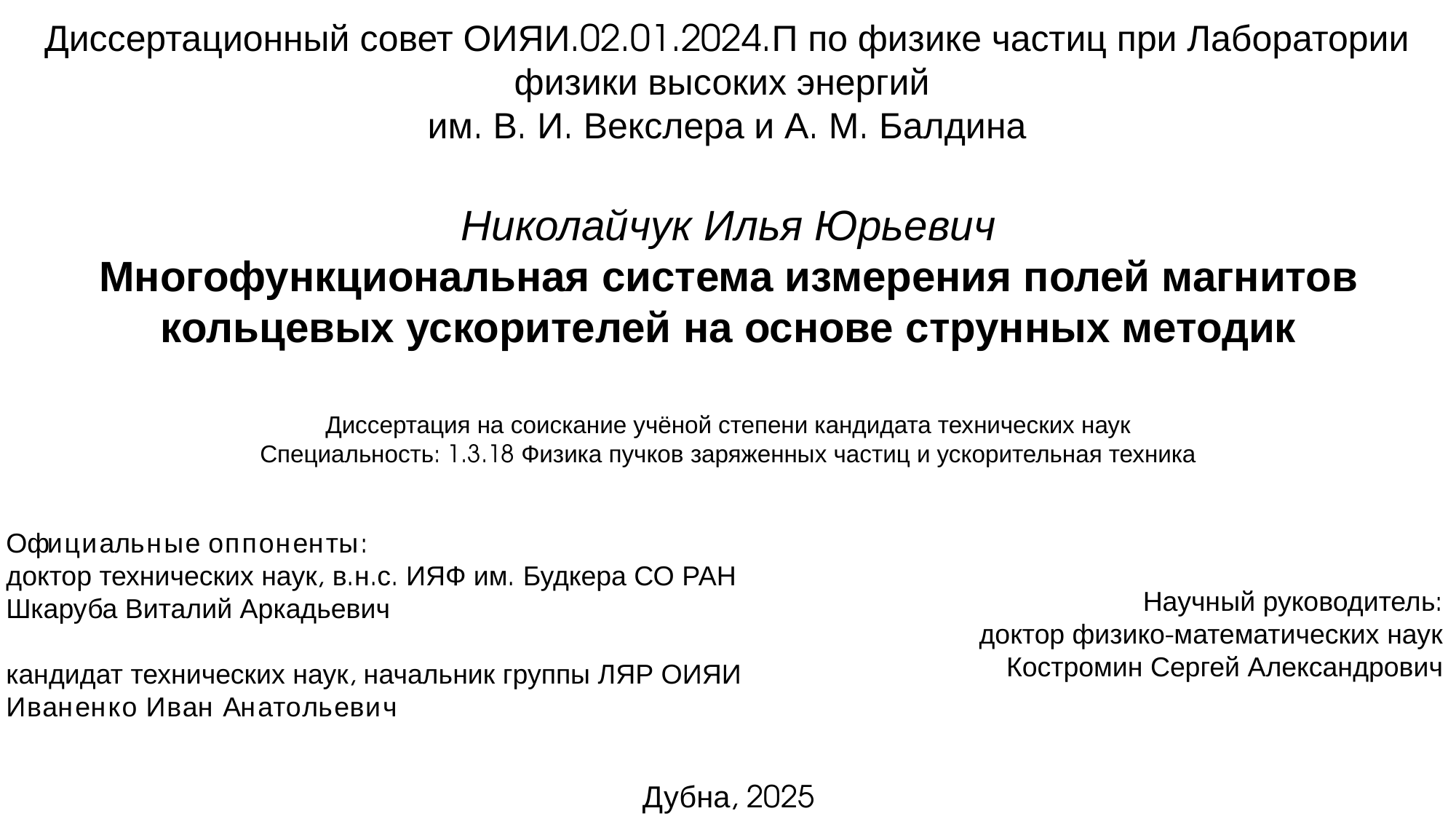

Диссертационный совет ОИЯИ.02.01.2024.П по физике частиц при Лаборатории физики высоких энергий
им. В. И. Векслера и А. М. Балдина
# Николайчук Илья Юрьевич Многофункциональная система измерения полей магнитов кольцевых ускорителей на основе струнных методик Диссертация на соискание учёной степени кандидата технических наук Специальность: 1.3.18 Физика пучков заряженных частиц и ускорительная техника
Официальные оппоненты:
доктор технических наук, в.н.с. ИЯФ им. Будкера СО РАН
Шкаруба Виталий Аркадьевич

кандидат технических наук, начальник группы ЛЯР ОИЯИ
Иваненко Иван Анатольевич
Научный руководитель:
доктор физико-математических наук
Костромин Сергей Александрович
Дубна, 2025